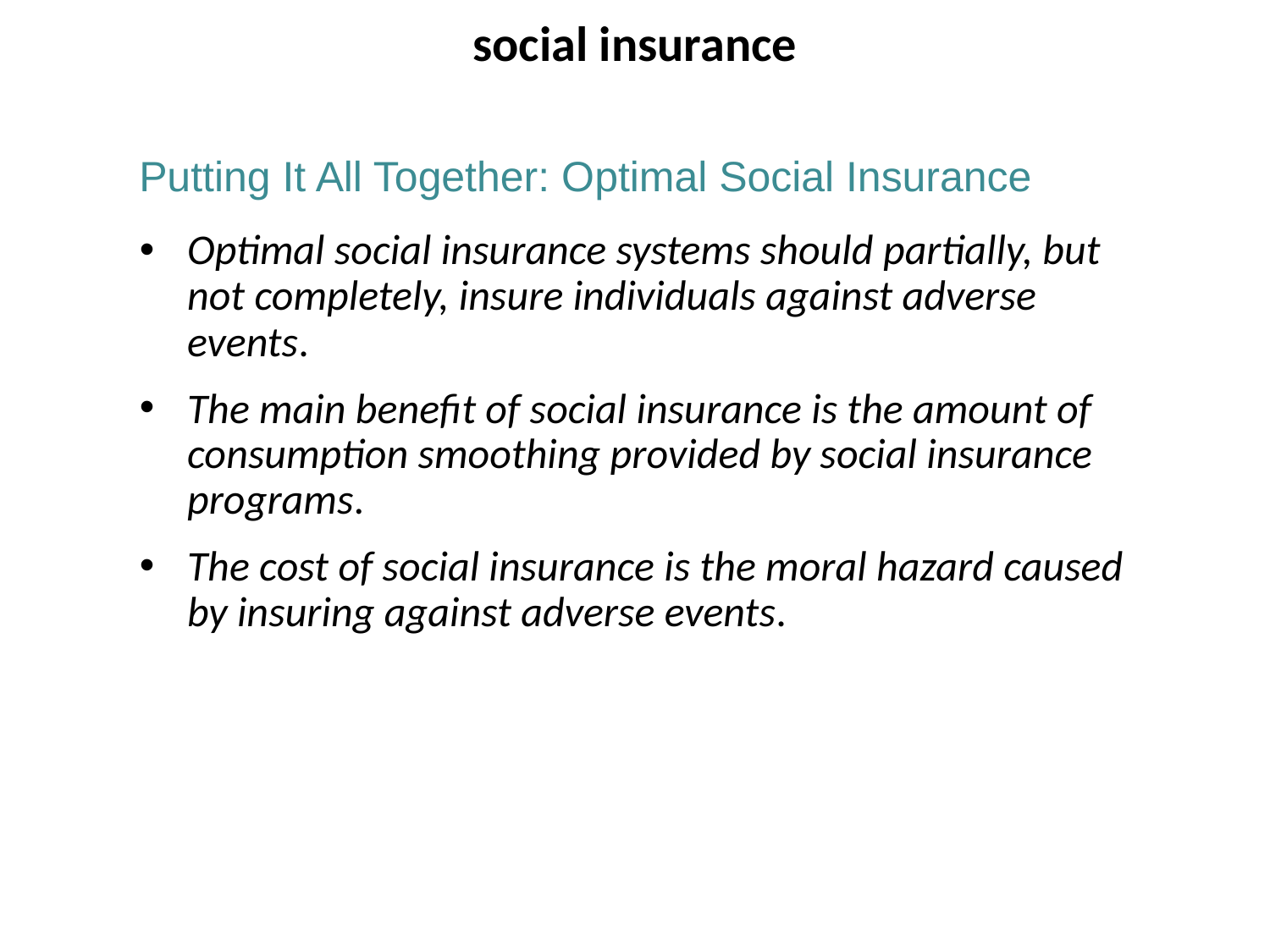

social insurance

Putting It All Together: Optimal Social Insurance
Optimal social insurance systems should partially, but not completely, insure individuals against adverse events.
The main benefit of social insurance is the amount of consumption smoothing provided by social insurance programs.
The cost of social insurance is the moral hazard caused by insuring against adverse events.